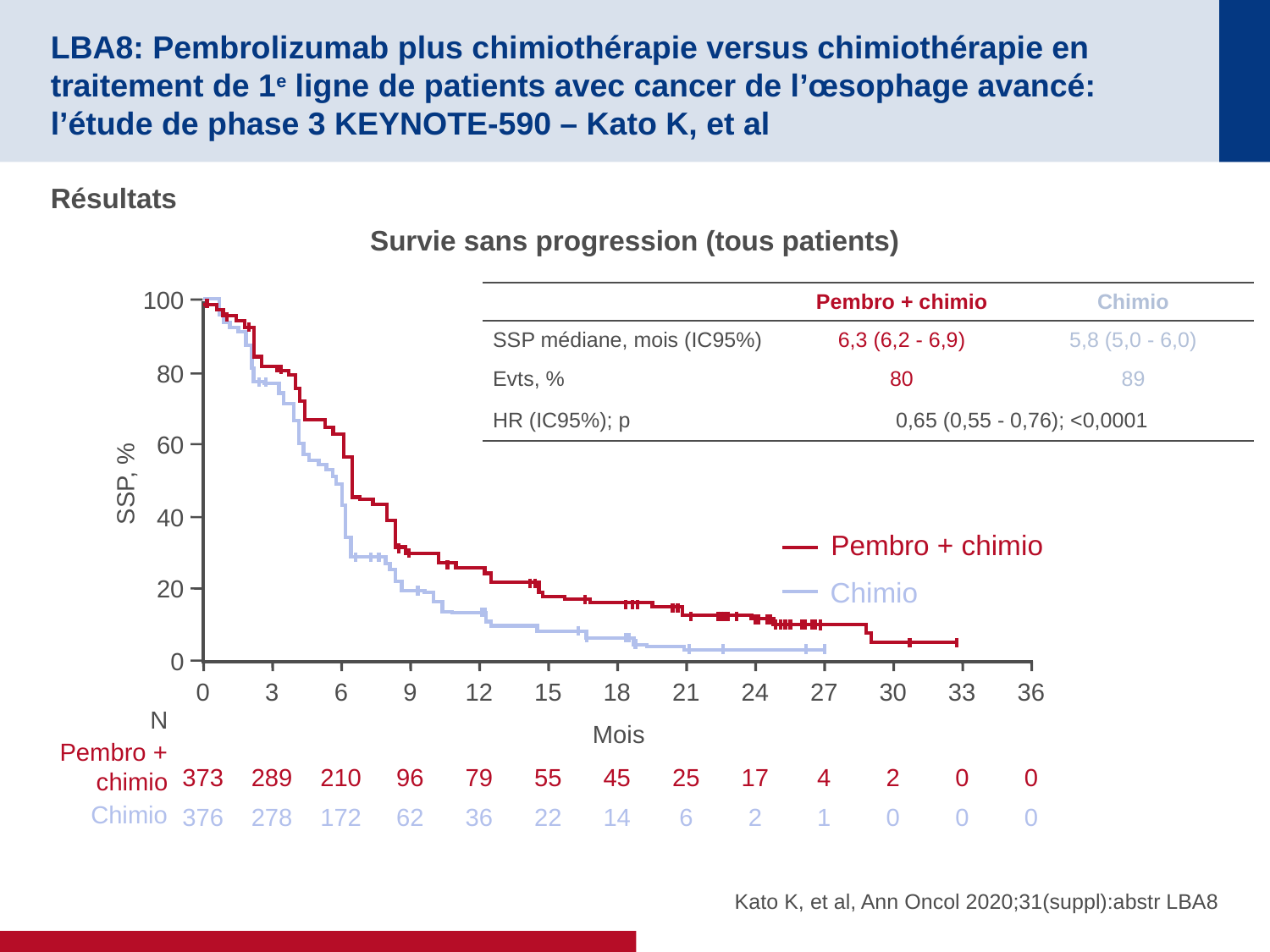

# LBA8: Pembrolizumab plus chimiothérapie versus chimiothérapie en traitement de 1e ligne de patients avec cancer de l’œsophage avancé: l’étude de phase 3 KEYNOTE-590 – Kato K, et al
Résultats
Survie sans progression (tous patients)
100

80

60

SSP, %
40

20

0

|  | Pembro + chimio | Chimio |
| --- | --- | --- |
| SSP médiane, mois (IC95%) | 6,3 (6,2 - 6,9) | 5,8 (5,0 - 6,0) |
| Evts, % | 80 | 89 |
| HR (IC95%); p | 0,65 (0,55 - 0,76); <0,0001 |  |

Pembro + chimio
Chimio

0
3
6
9
12
15
18
21
24
27
30
33
36
N
Mois
Pembro +
chimio
373
289
210
96
79
55
45
25
17
4
2
0
0
Chimio
376
278
172
62
36
22
14
6
2
1
0
0
0
Kato K, et al, Ann Oncol 2020;31(suppl):abstr LBA8